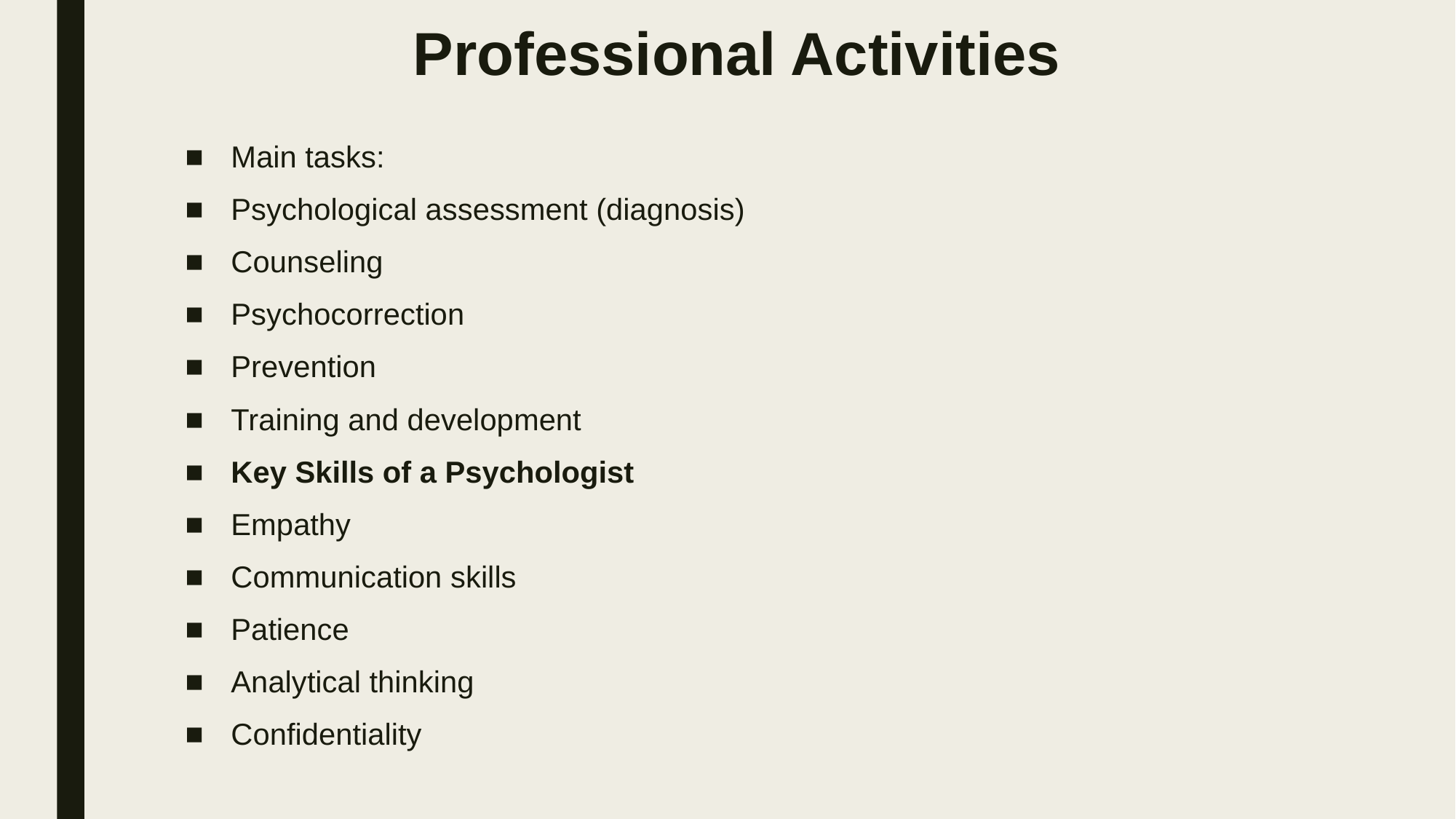

# Professional Activities
Main tasks:
Psychological assessment (diagnosis)
Counseling
Psychocorrection
Prevention
Training and development
Key Skills of a Psychologist
Empathy
Communication skills
Patience
Analytical thinking
Confidentiality